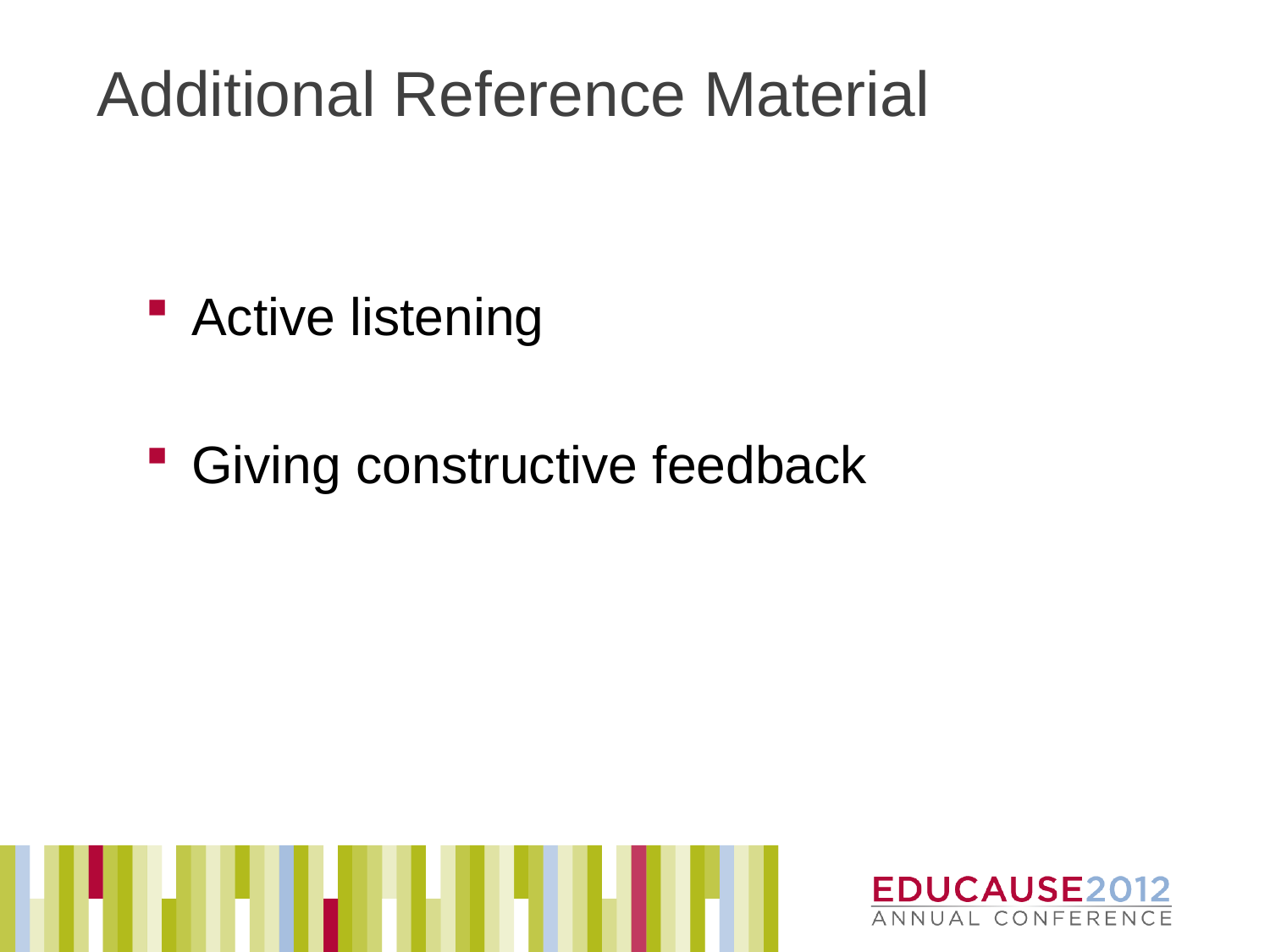

# Additional Reference Material
Active listening

Giving constructive feedback